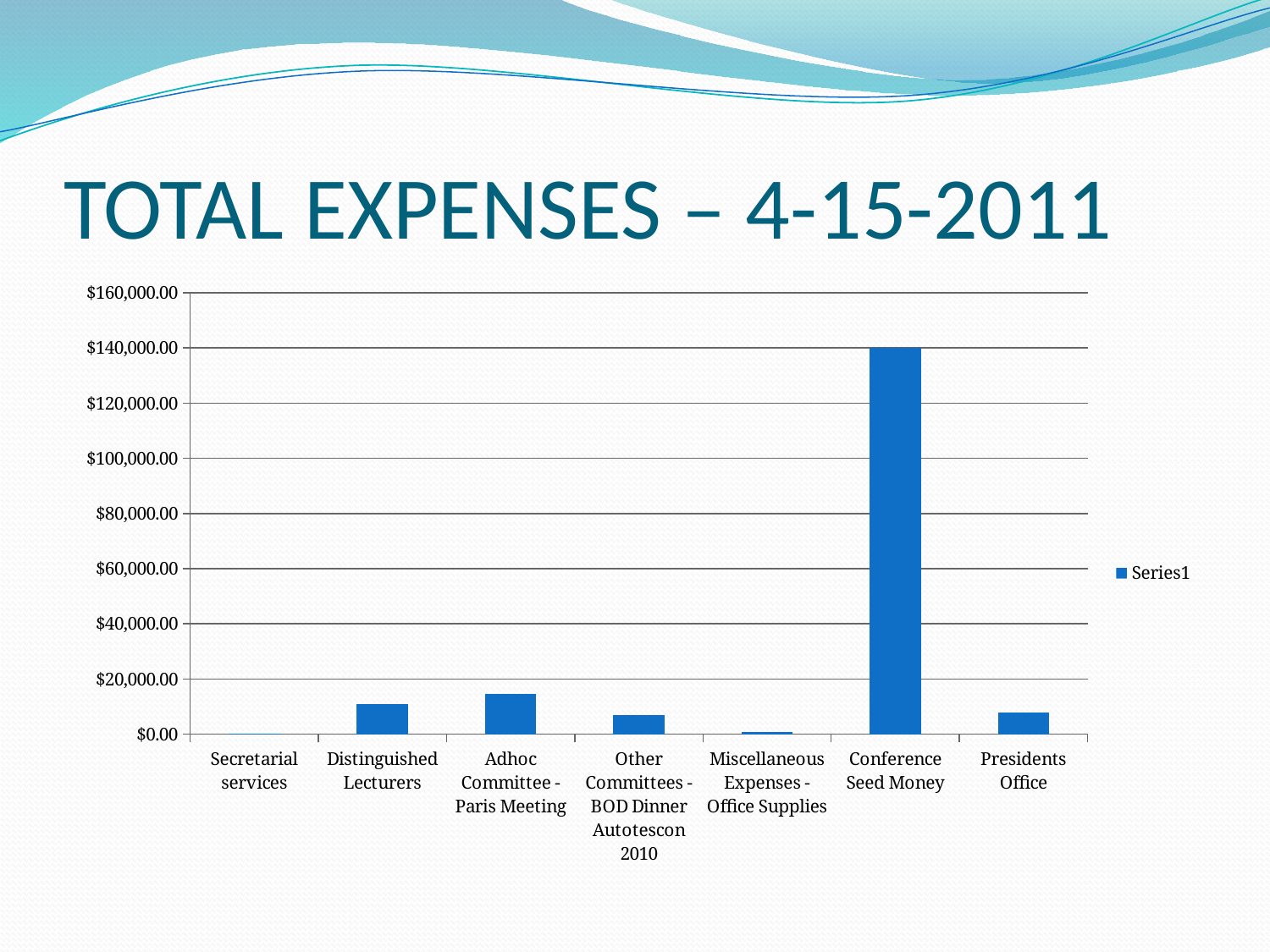

# TOTAL EXPENSES – 4-15-2011

### Chart

| Category |  |
|---|---|
| Secretarial services | 88.67999999999999 |
| Distinguished Lecturers | 10970.82 |
| Adhoc Committee - Paris Meeting | 14642.539999999997 |
| Other Committees - BOD Dinner Autotescon 2010 | 6986.95 |
| Miscellaneous Expenses - Office Supplies | 795.57 |
| Conference Seed Money | 140000.0 |
| Presidents Office | 7967.650000000001 |